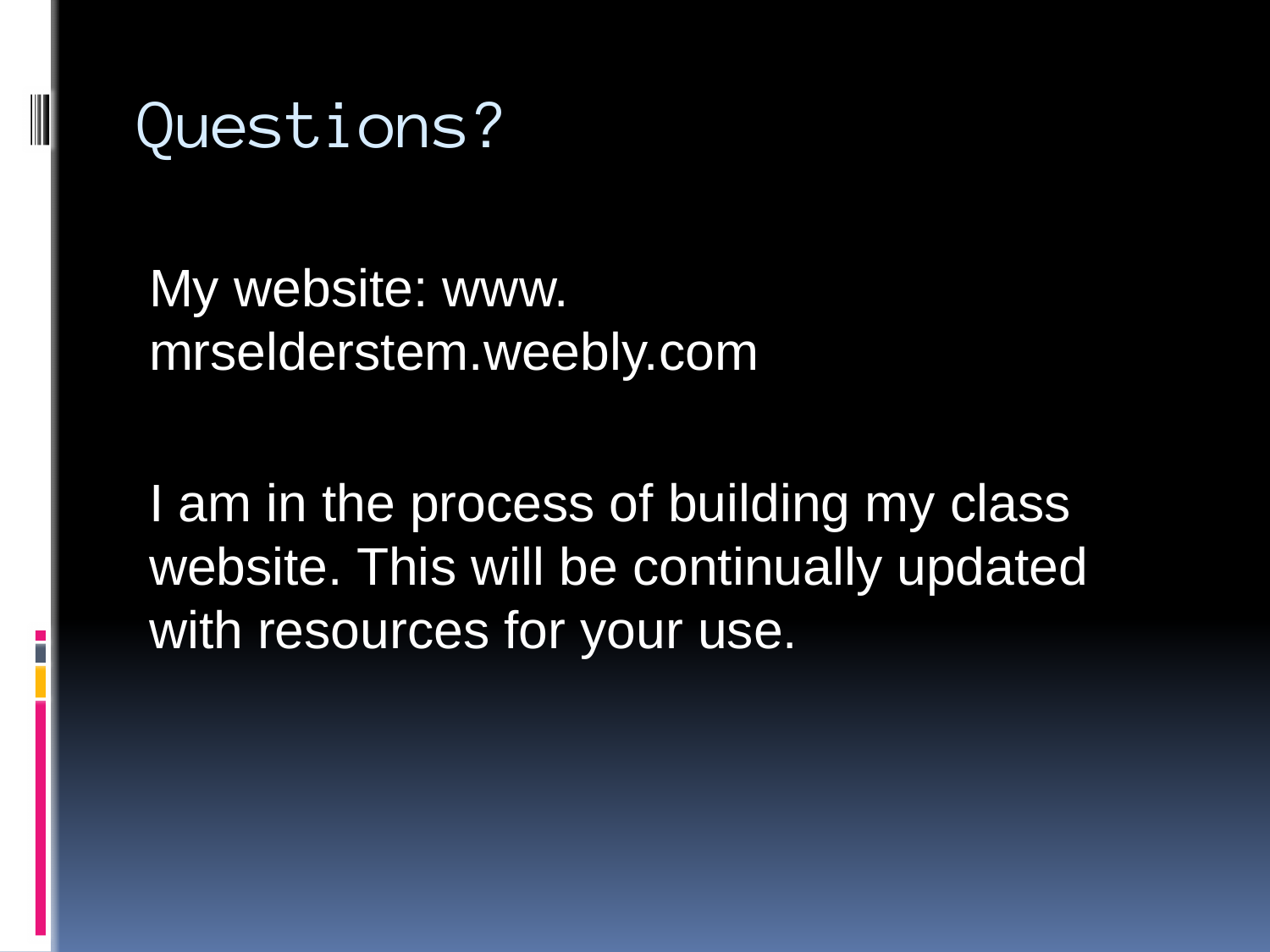

# Questions?
My website: www. mrselderstem.weebly.com

I am in the process of building my class website. This will be continually updated with resources for your use.